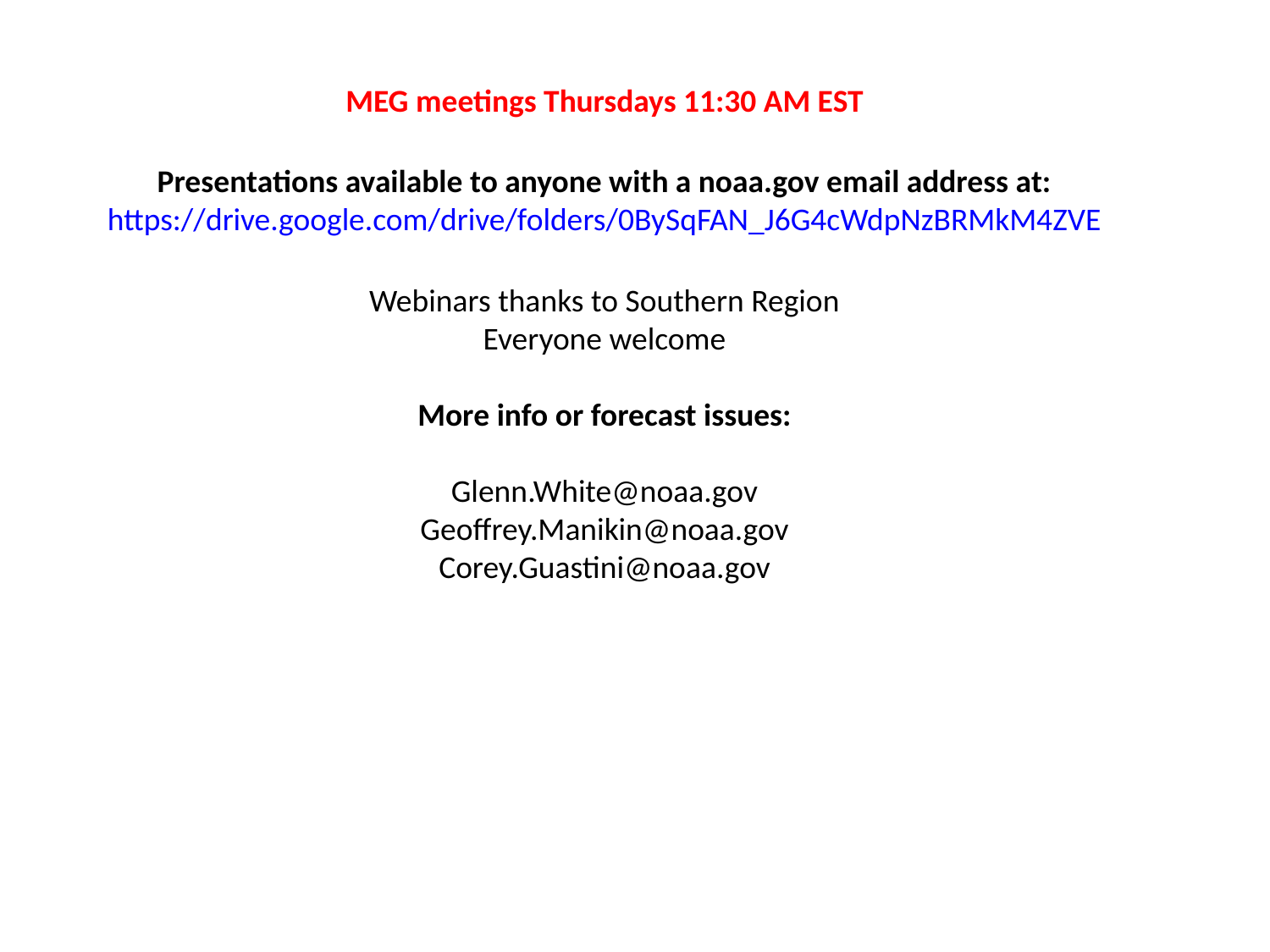

MEG meetings Thursdays 11:30 AM EST

Presentations available to anyone with a noaa.gov email address at:
https://drive.google.com/drive/folders/0BySqFAN_J6G4cWdpNzBRMkM4ZVE

Webinars thanks to Southern Region
Everyone welcome

More info or forecast issues:

Glenn.White@noaa.gov
Geoffrey.Manikin@noaa.gov
Corey.Guastini@noaa.gov